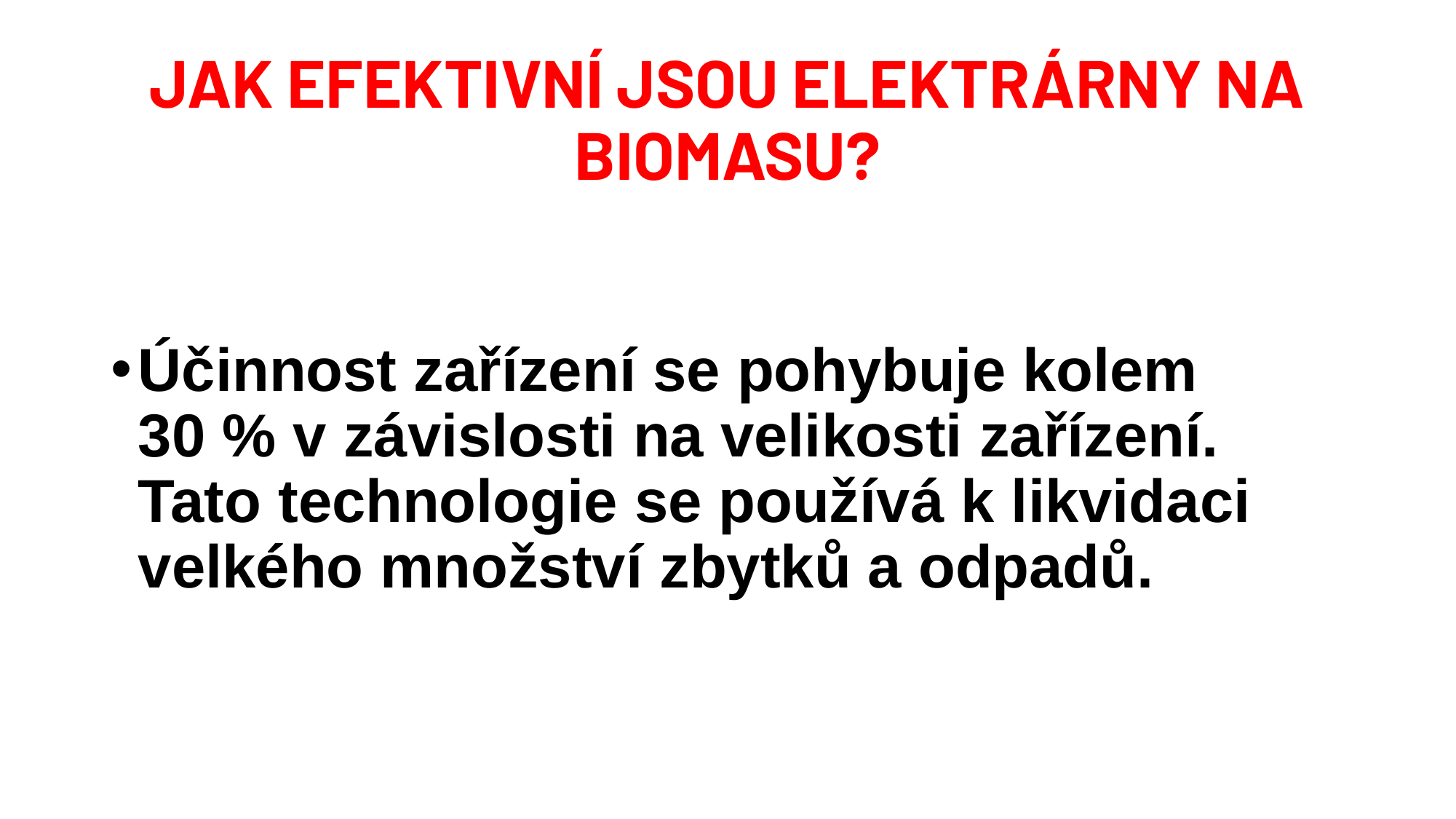

# JAK EFEKTIVNÍ JSOU ELEKTRÁRNY NA BIOMASU?
Účinnost zařízení se pohybuje kolem
30 % v závislosti na velikosti zařízení. Tato technologie se používá k likvidaci velkého množství zbytků a odpadů.